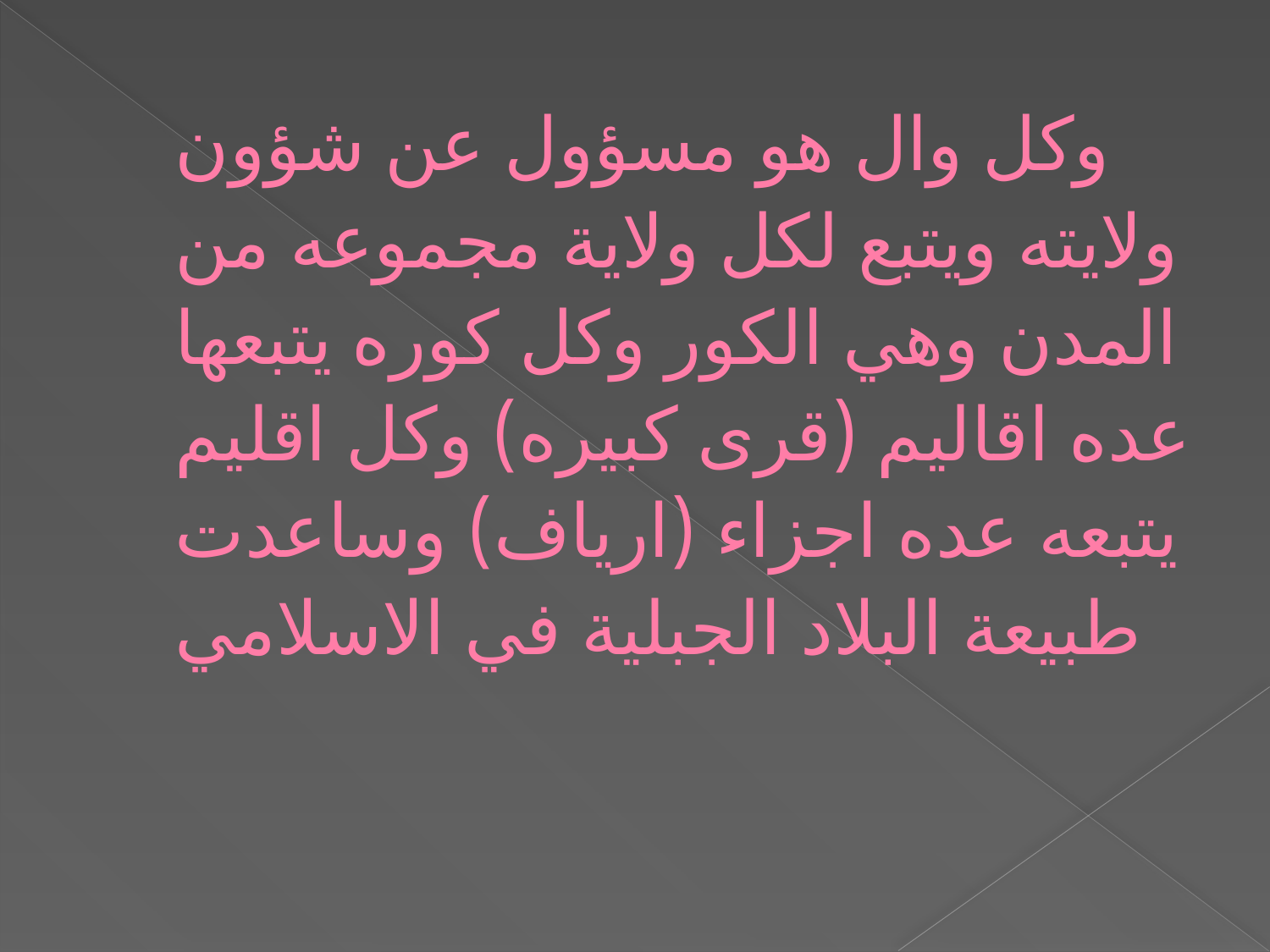

# وكل وال هو مسؤول عن شؤون ولايته ويتبع لكل ولاية مجموعه من المدن وهي الكور وكل كوره يتبعها عده اقاليم (قرى كبيره) وكل اقليم يتبعه عده اجزاء (ارياف) وساعدت طبيعة البلاد الجبلية في الاسلامي